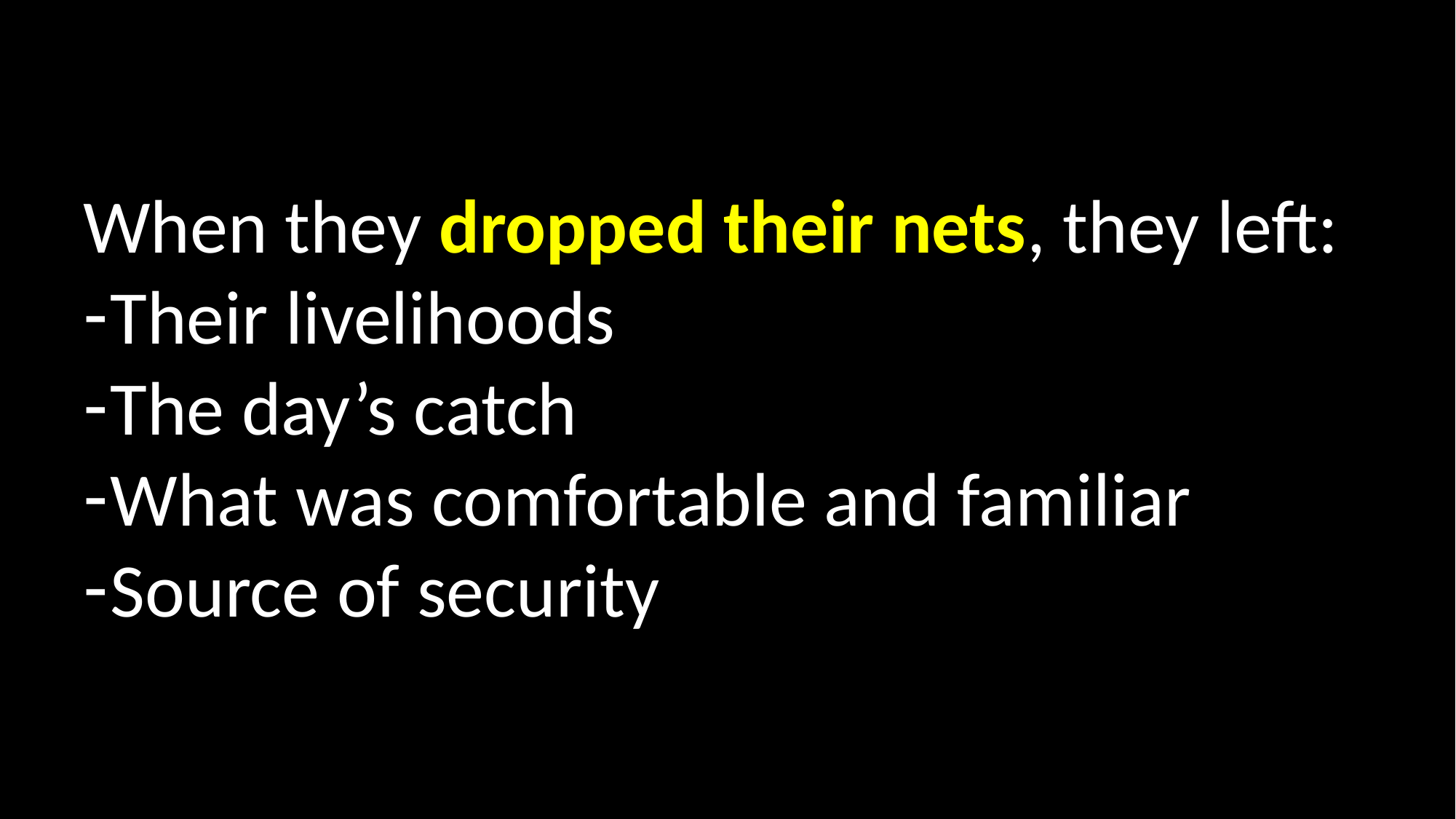

When they dropped their nets, they left:
Their livelihoods
The day’s catch
What was comfortable and familiar
Source of security